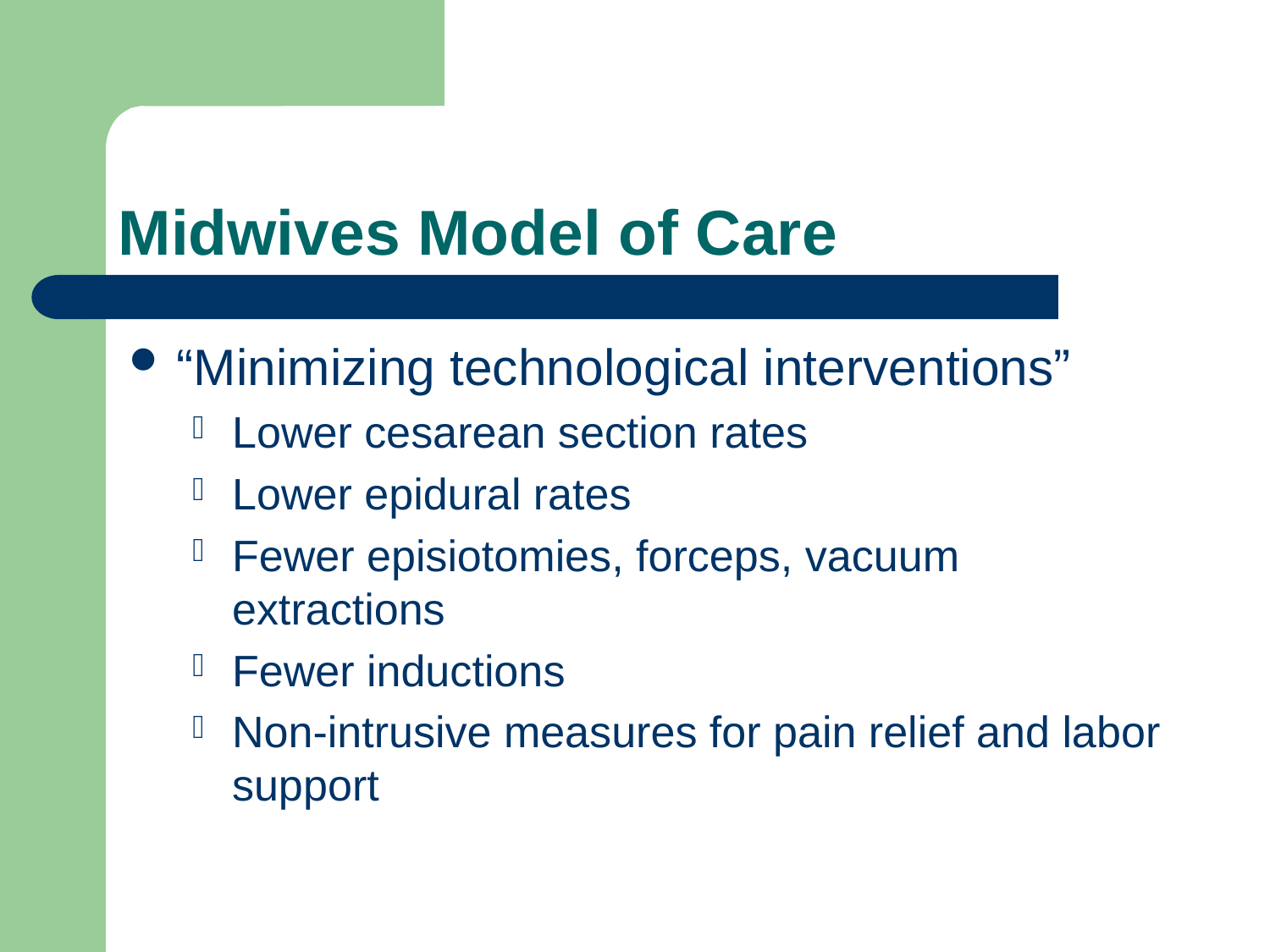

# Midwives Model of Care
“Minimizing technological interventions”
Lower cesarean section rates
Lower epidural rates
Fewer episiotomies, forceps, vacuum extractions
Fewer inductions
Non-intrusive measures for pain relief and labor support